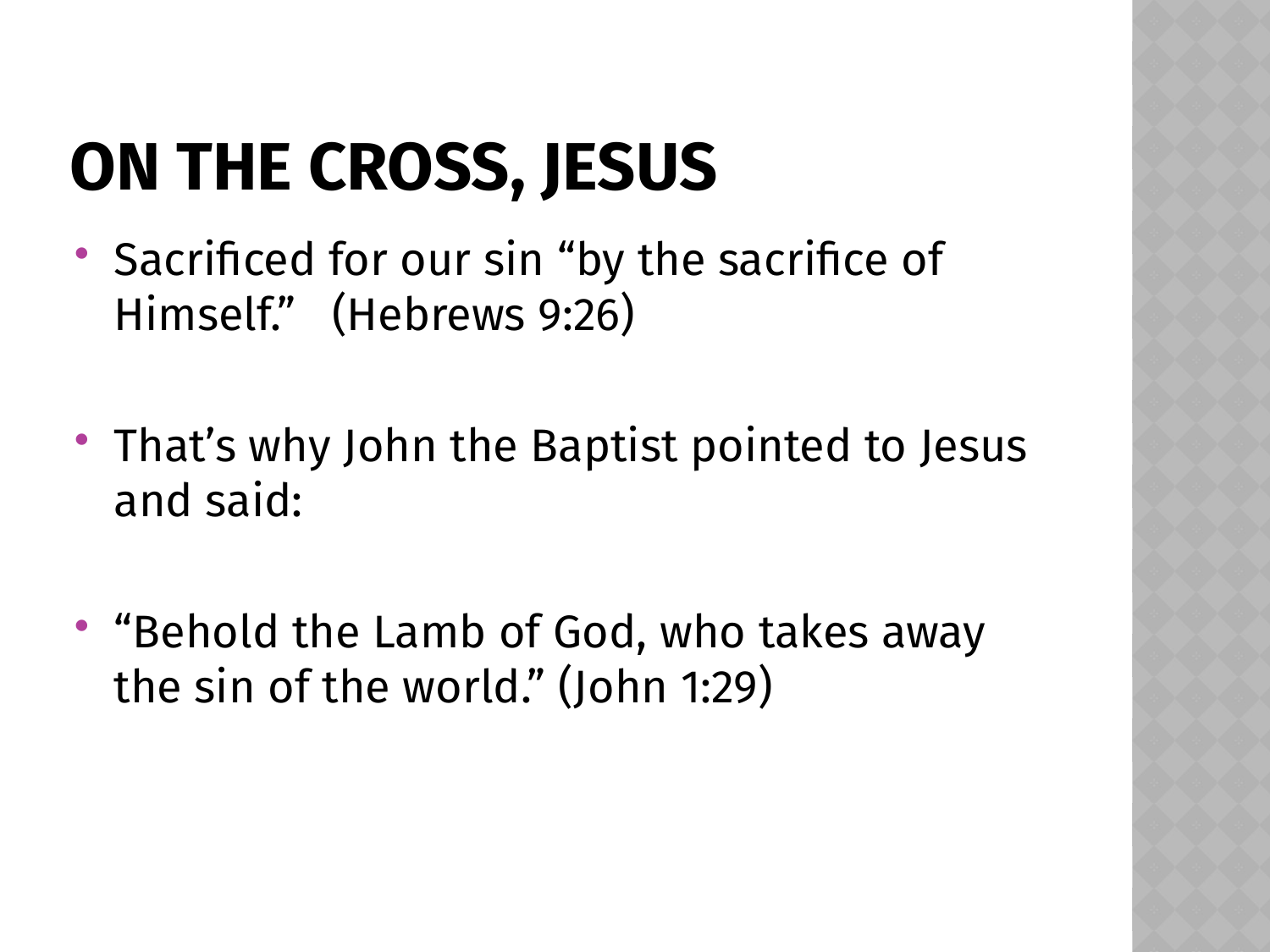

# On the cross, jesus
Sacrificed for our sin “by the sacrifice of Himself.”   (Hebrews 9:26)

That’s why John the Baptist pointed to Jesus and said:

“Behold the Lamb of God, who takes away the sin of the world.” (John 1:29)